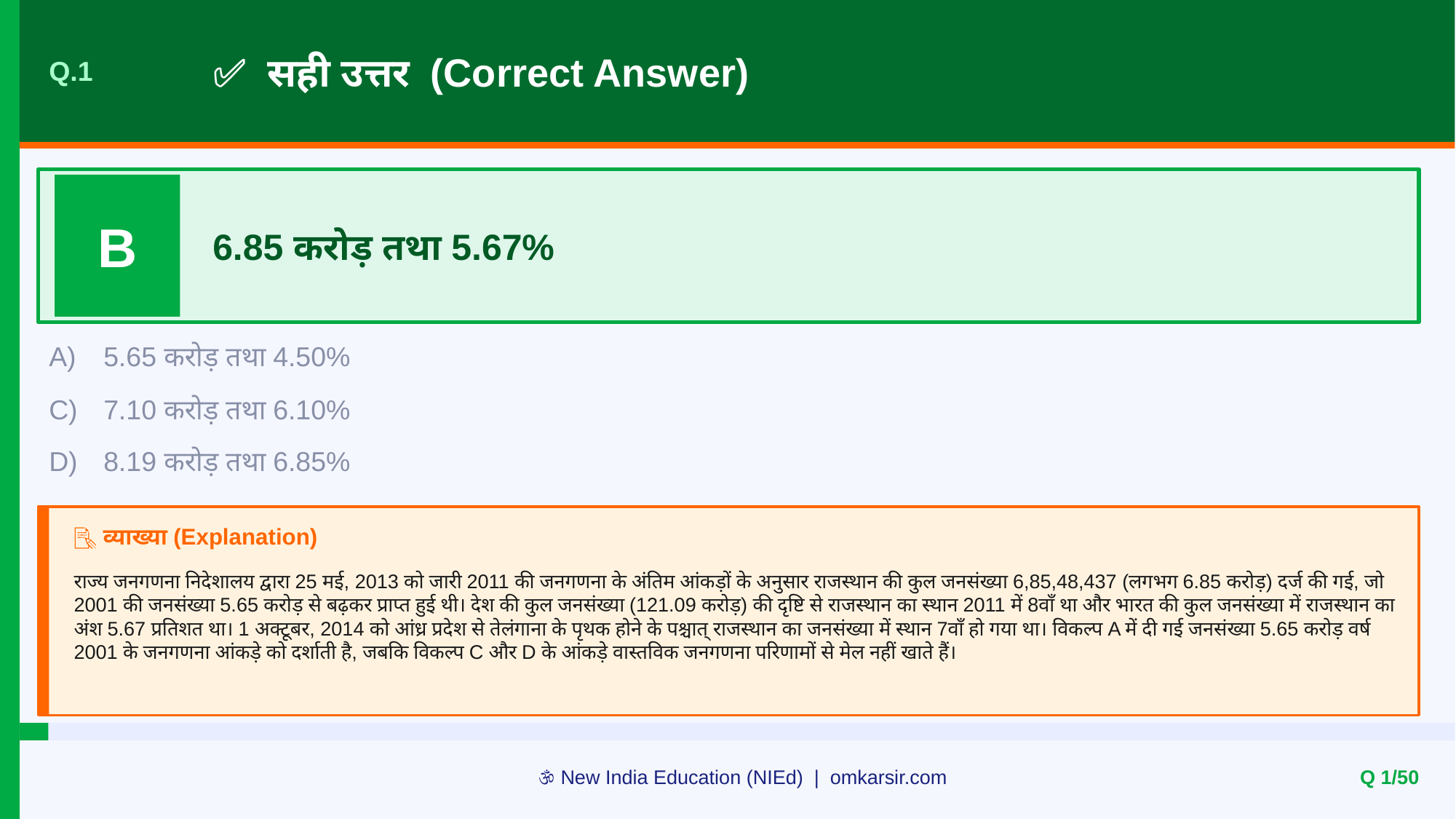

✅  सही उत्तर  (Correct Answer)
Q.1

B
6.85 करोड़ तथा 5.67%
A)
5.65 करोड़ तथा 4.50%
C)
7.10 करोड़ तथा 6.10%
D)
8.19 करोड़ तथा 6.85%

📝 व्याख्या (Explanation)
राज्य जनगणना निदेशालय द्वारा 25 मई, 2013 को जारी 2011 की जनगणना के अंतिम आंकड़ों के अनुसार राजस्थान की कुल जनसंख्या 6,85,48,437 (लगभग 6.85 करोड़) दर्ज की गई, जो 2001 की जनसंख्या 5.65 करोड़ से बढ़कर प्राप्त हुई थी। देश की कुल जनसंख्या (121.09 करोड़) की दृष्टि से राजस्थान का स्थान 2011 में 8वाँ था और भारत की कुल जनसंख्या में राजस्थान का अंश 5.67 प्रतिशत था। 1 अक्टूबर, 2014 को आंध्र प्रदेश से तेलंगाना के पृथक होने के पश्चात् राजस्थान का जनसंख्या में स्थान 7वाँ हो गया था। विकल्प A में दी गई जनसंख्या 5.65 करोड़ वर्ष 2001 के जनगणना आंकड़े को दर्शाती है, जबकि विकल्प C और D के आंकड़े वास्तविक जनगणना परिणामों से मेल नहीं खाते हैं।

🕉️ New India Education (NIEd)  |  omkarsir.com
Q 1/50